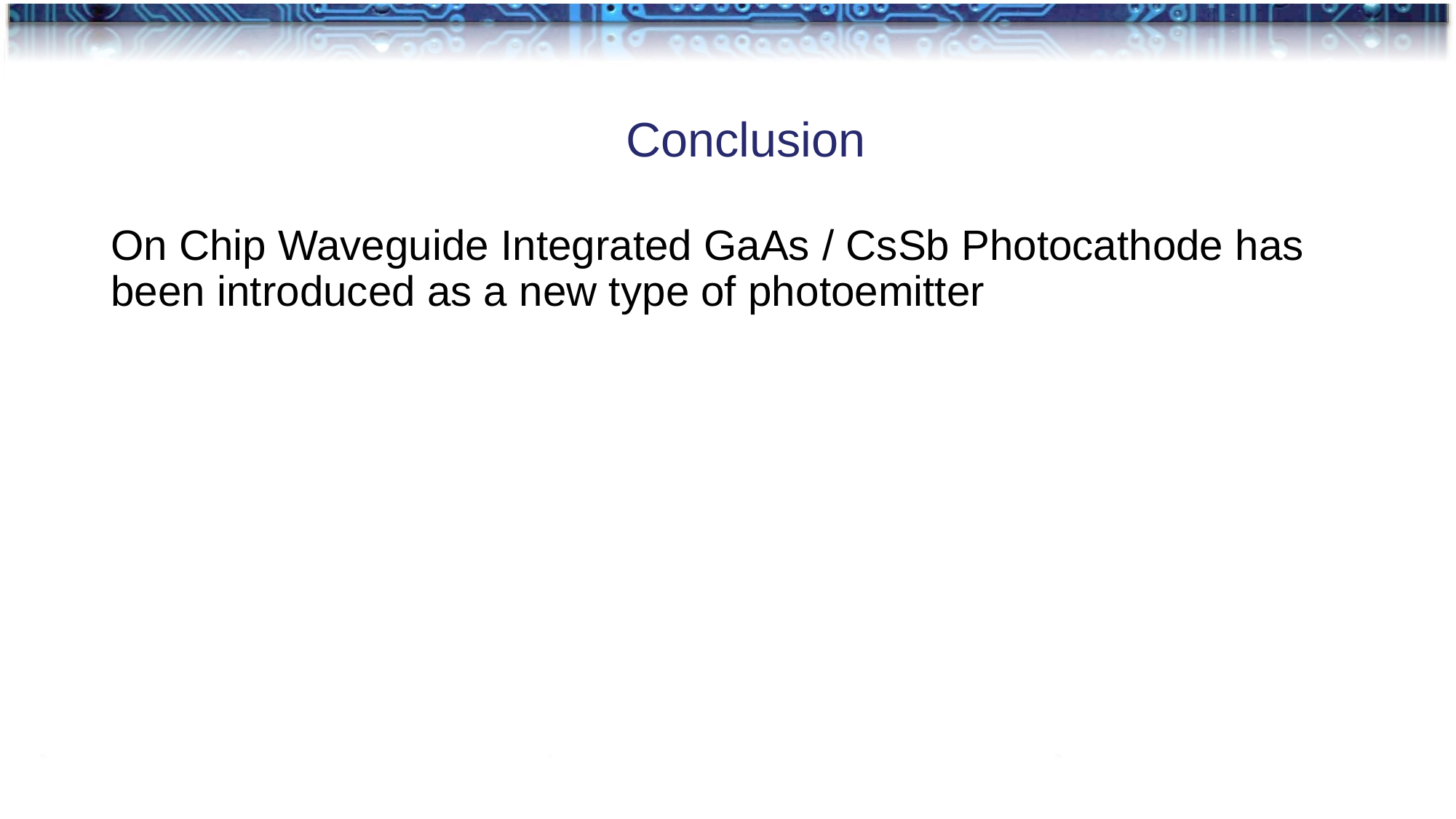

Conclusion
On Chip Waveguide Integrated GaAs / CsSb Photocathode has been introduced as a new type of photoemitter